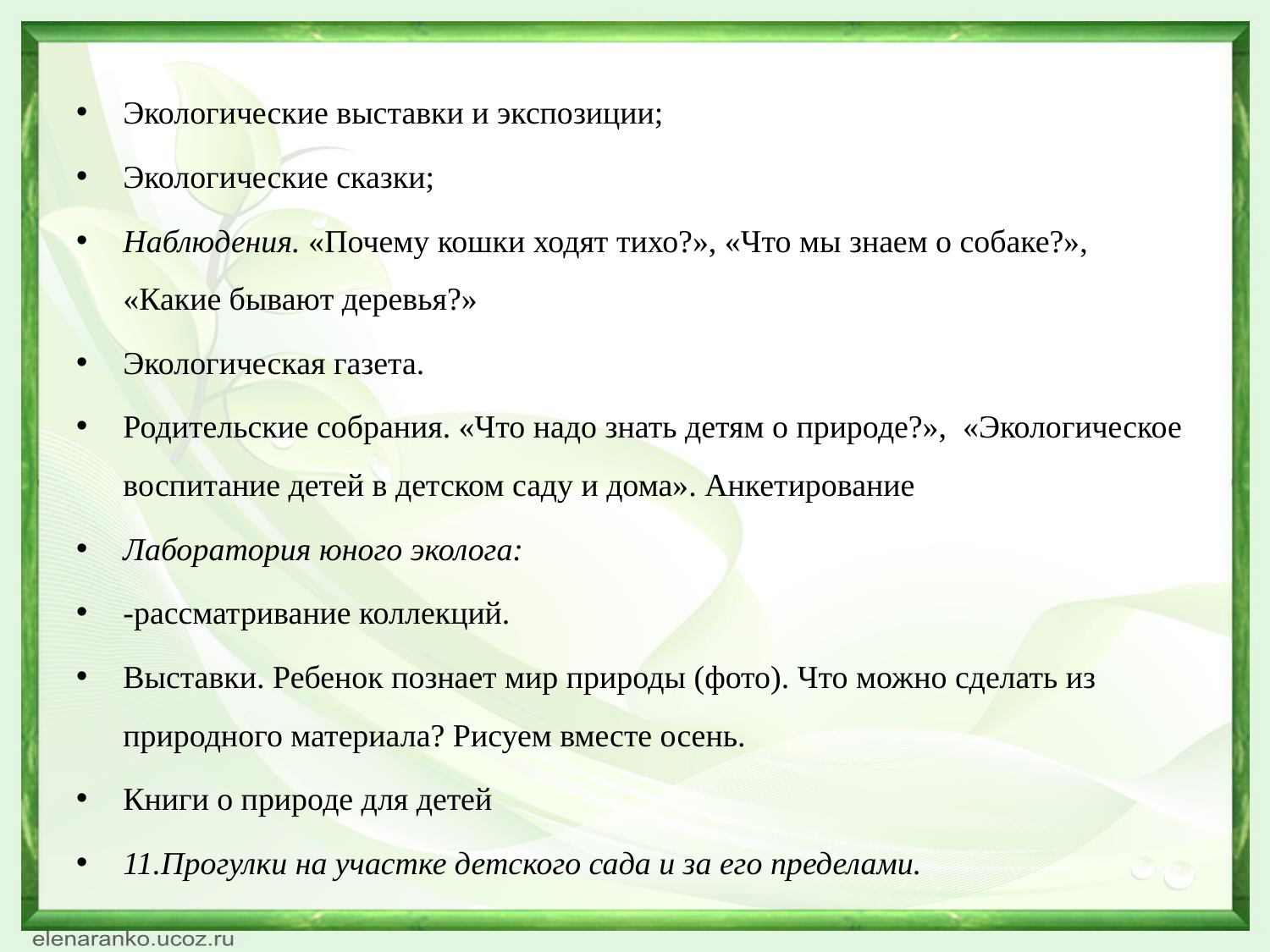

Экологические выставки и экспозиции;
Экологические сказки;
Наблюдения. «Почему кошки ходят тихо?», «Что мы знаем о собаке?», «Какие бывают деревья?»
Экологическая газета.
Родительские собрания. «Что надо знать детям о природе?»,  «Экологическое воспитание детей в детском саду и дома». Анкетирование
Лаборатория юного эколога:
-рассматривание коллекций.
Выставки. Ребенок познает мир природы (фото). Что можно сделать из природного материала? Рисуем вместе осень.
Книги о природе для детей
11.Прогулки на участке детского сада и за его пределами.